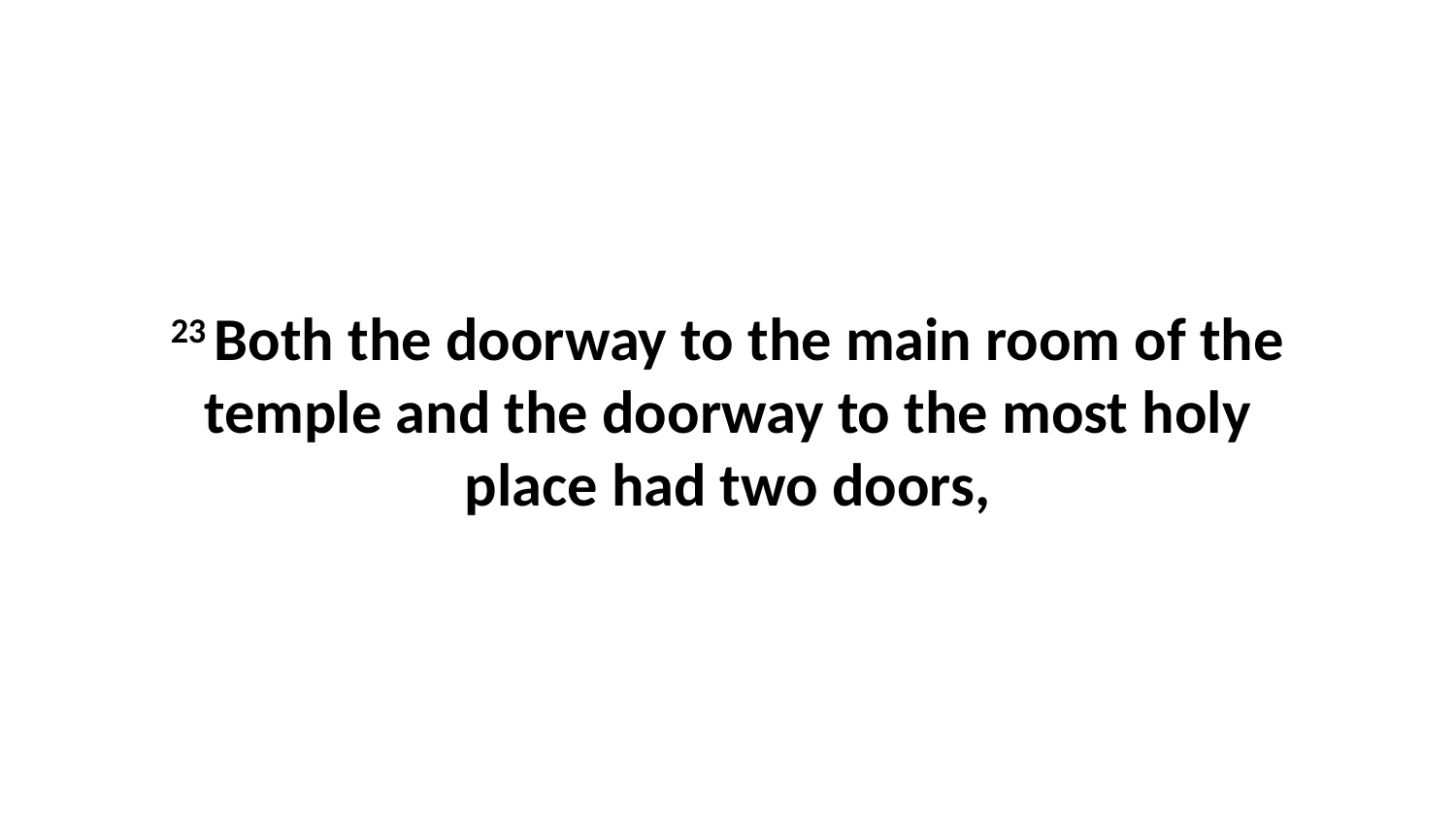

23 Both the doorway to the main room of the temple and the doorway to the most holy place had two doors,